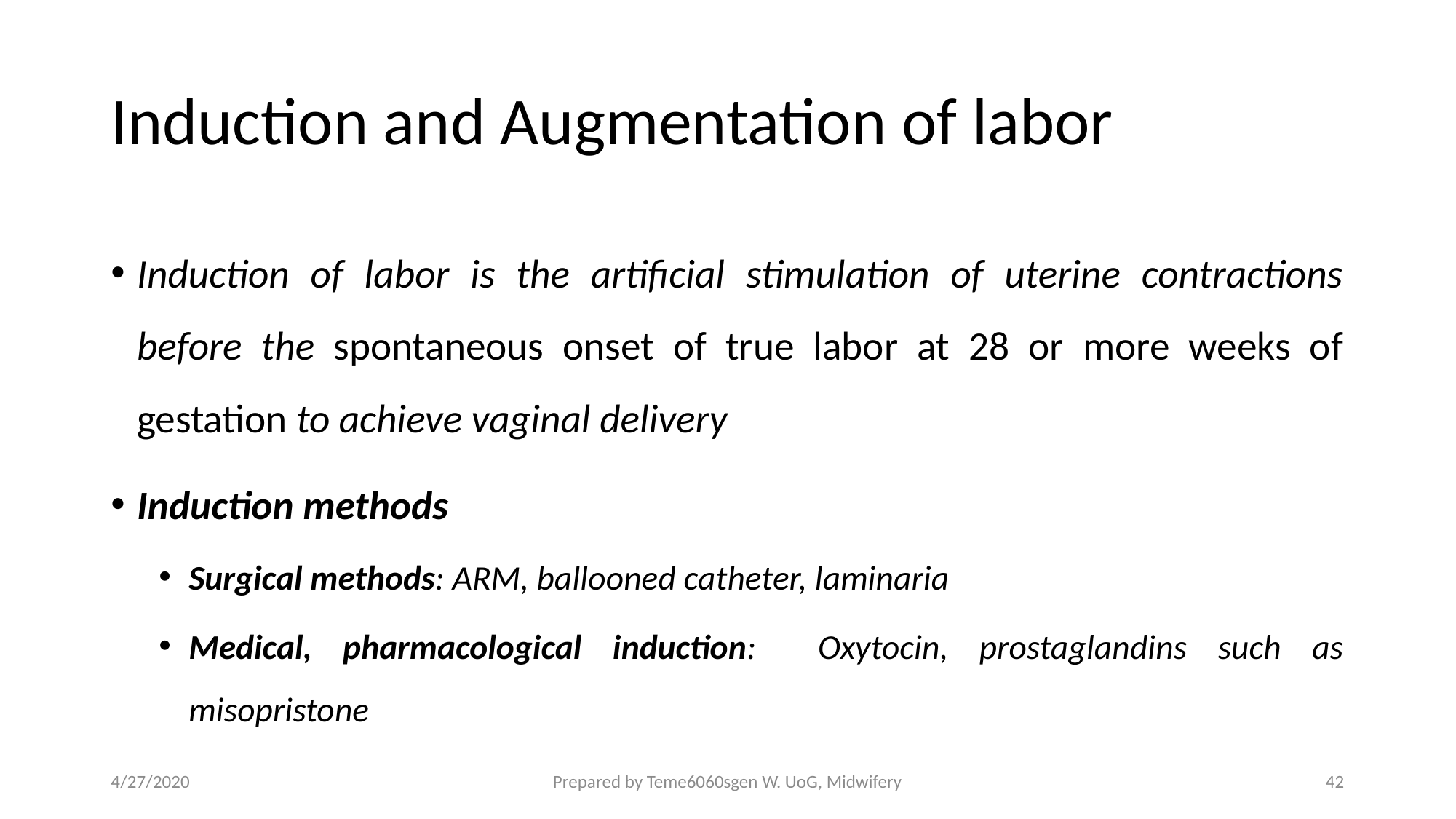

# Induction and Augmentation of labor
Induction of labor is the artificial stimulation of uterine contractions before the spontaneous onset of true labor at 28 or more weeks of gestation to achieve vaginal delivery
Induction methods
Surgical methods: ARM, ballooned catheter, laminaria
Medical, pharmacological induction:  Oxytocin, prostaglandins such as misopristone
4/27/2020
Prepared by Teme6060sgen W. UoG, Midwifery
42